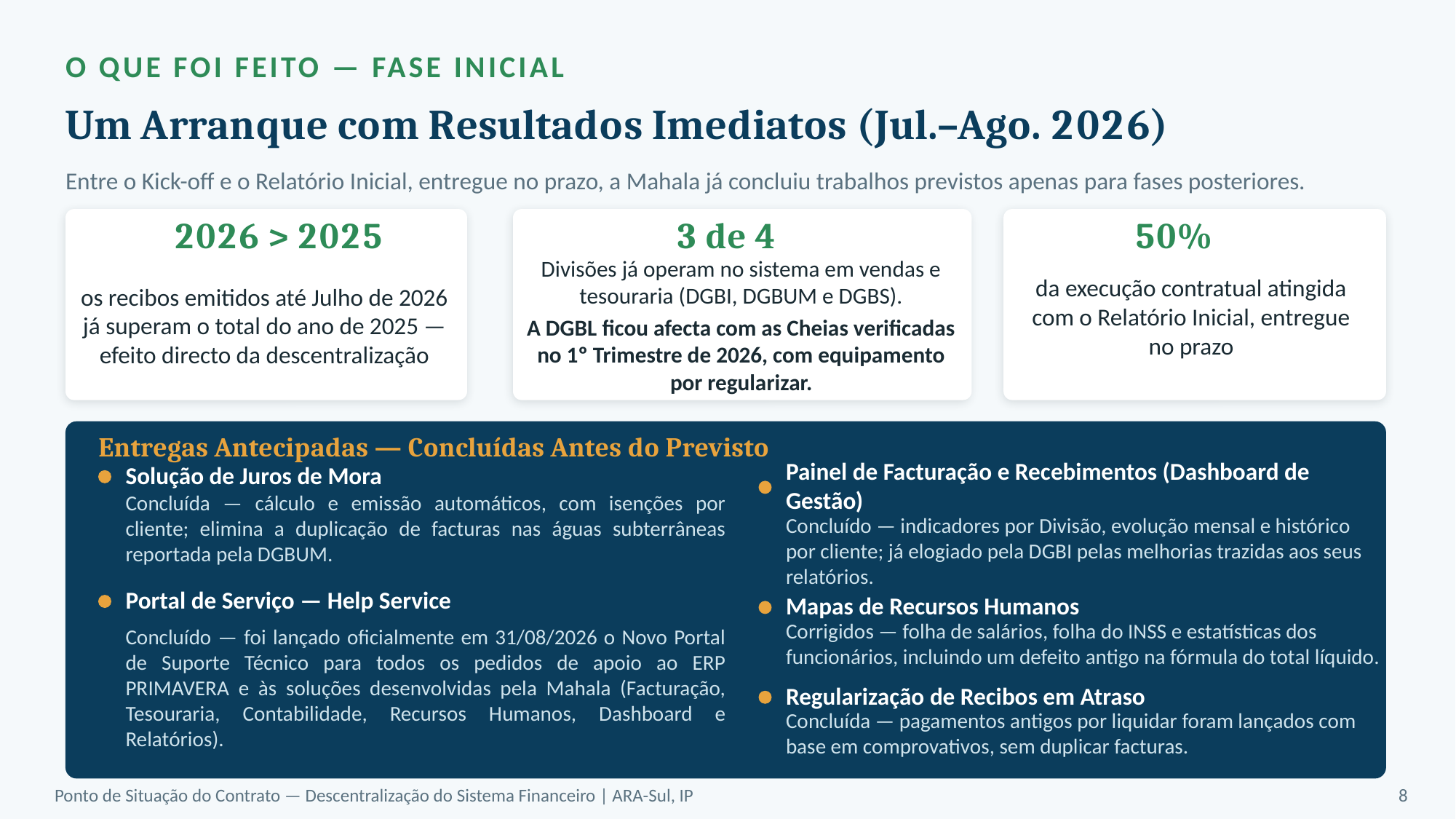

O QUE FOI FEITO — FASE INICIAL
Um Arranque com Resultados Imediatos (Jul.–Ago. 2026)
Entre o Kick-off e o Relatório Inicial, entregue no prazo, a Mahala já concluiu trabalhos previstos apenas para fases posteriores.
2026 > 2025
3 de 4
50%

Divisões já operam no sistema em vendas e tesouraria (DGBI, DGBUM e DGBS).
A DGBL ficou afecta com as Cheias verificadas no 1º Trimestre de 2026, com equipamento por regularizar.
da execução contratual atingida com o Relatório Inicial, entregue no prazo
os recibos emitidos até Julho de 2026 já superam o total do ano de 2025 — efeito directo da descentralização

Entregas Antecipadas — Concluídas Antes do Previsto
Solução de Juros de Mora
Painel de Facturação e Recebimentos (Dashboard de Gestão)

Concluída — cálculo e emissão automáticos, com isenções por cliente; elimina a duplicação de facturas nas águas subterrâneas reportada pela DGBUM.
Concluído — indicadores por Divisão, evolução mensal e histórico por cliente; já elogiado pela DGBI pelas melhorias trazidas aos seus relatórios.
Portal de Serviço — Help Service
Mapas de Recursos Humanos

Corrigidos — folha de salários, folha do INSS e estatísticas dos funcionários, incluindo um defeito antigo na fórmula do total líquido.
Concluído — foi lançado oficialmente em 31/08/2026 o Novo Portal de Suporte Técnico para todos os pedidos de apoio ao ERP PRIMAVERA e às soluções desenvolvidas pela Mahala (Facturação, Tesouraria, Contabilidade, Recursos Humanos, Dashboard e Relatórios).
Regularização de Recibos em Atraso

Concluída — pagamentos antigos por liquidar foram lançados com base em comprovativos, sem duplicar facturas.
Ponto de Situação do Contrato — Descentralização do Sistema Financeiro | ARA-Sul, IP
8